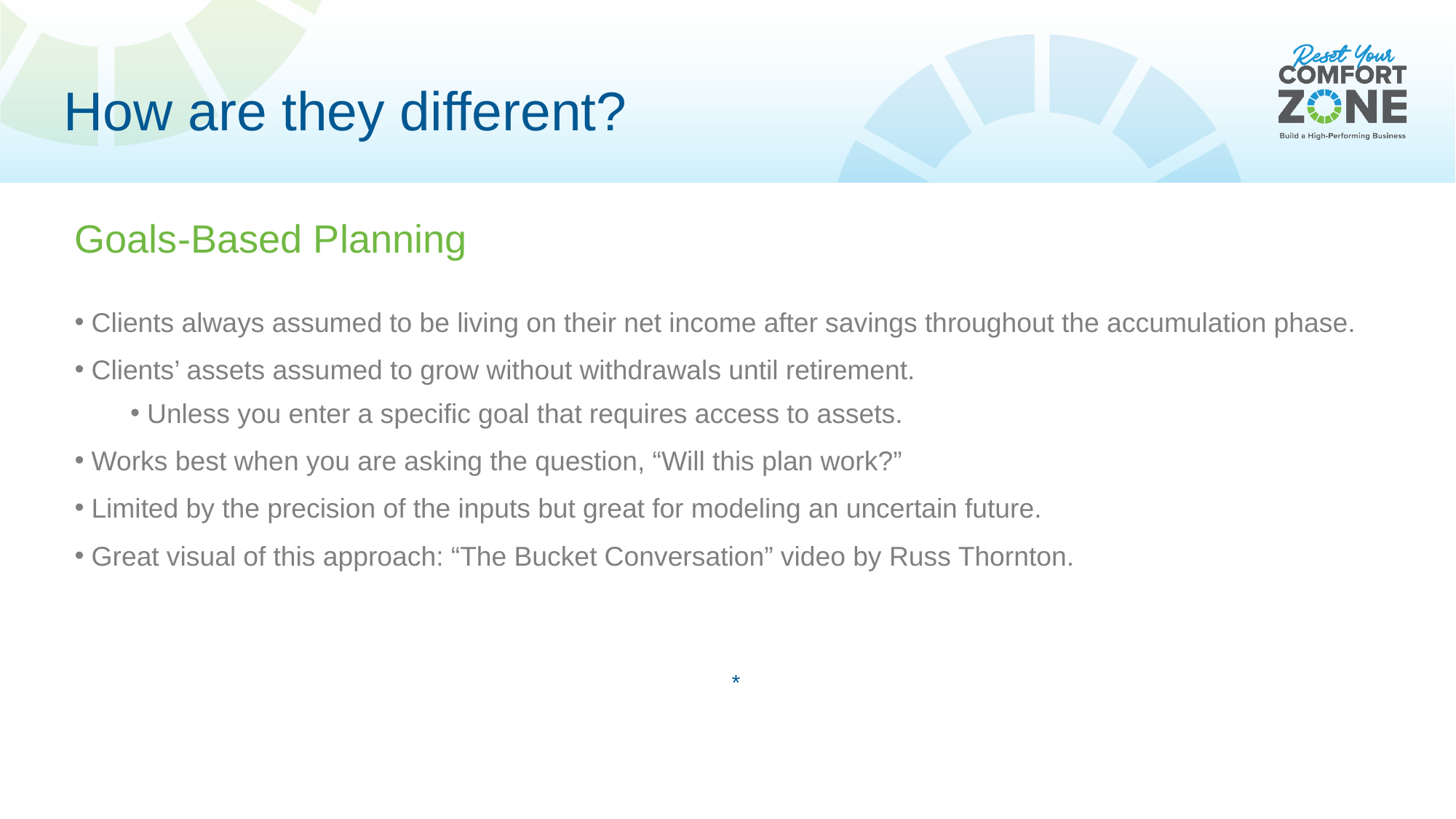

# How are they different?
Goals-Based Planning

Clients always assumed to be living on their net income after savings throughout the accumulation phase.
Clients’ assets assumed to grow without withdrawals until retirement.
Unless you enter a specific goal that requires access to assets.
Works best when you are asking the question, “Will this plan work?”
Limited by the precision of the inputs but great for modeling an uncertain future.
Great visual of this approach: “The Bucket Conversation” video by Russ Thornton.

*